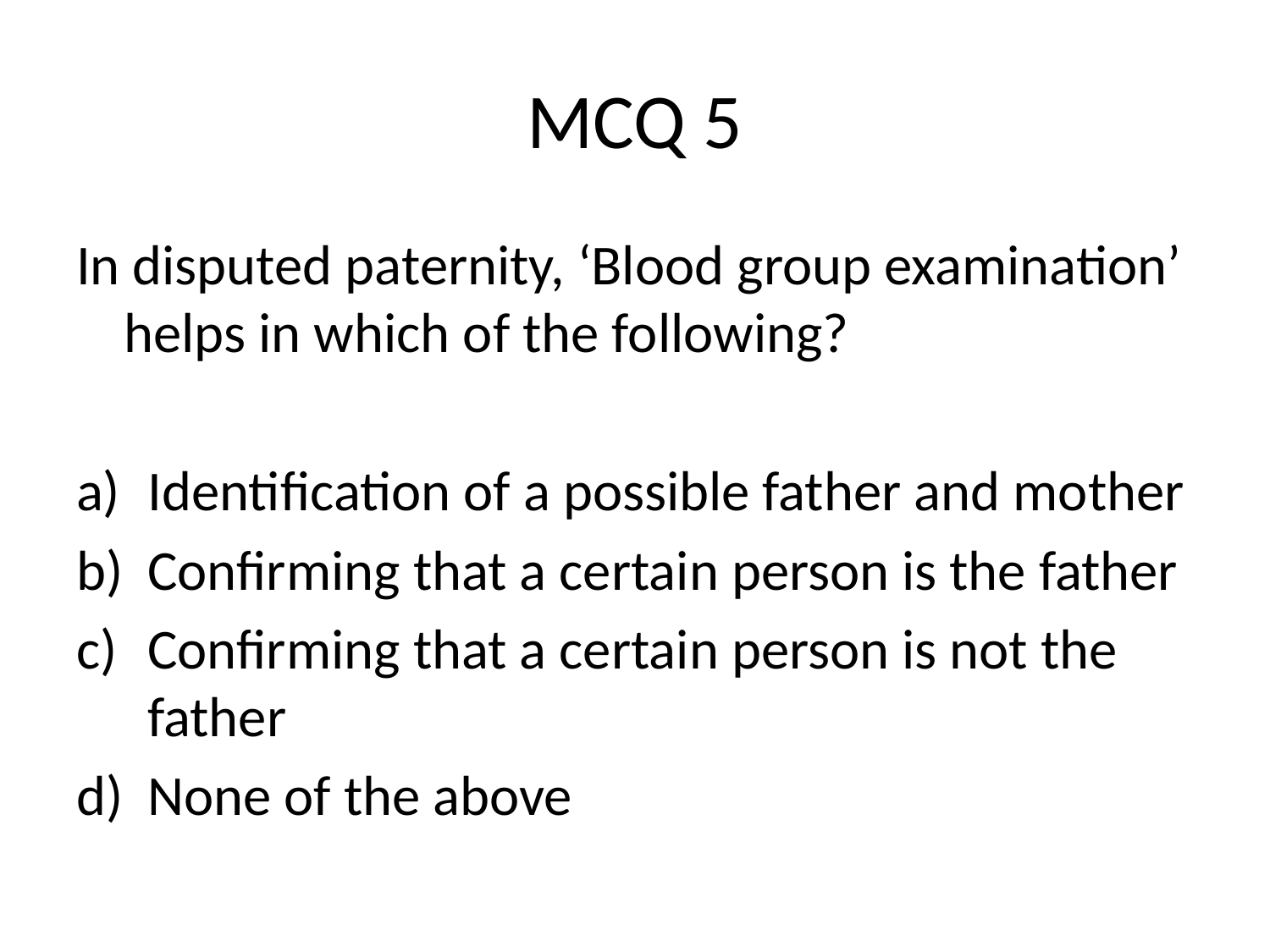

# MCQ 5
In disputed paternity, ‘Blood group examination’ helps in which of the following?

Identification of a possible father and mother
Confirming that a certain person is the father
Confirming that a certain person is not the father
None of the above